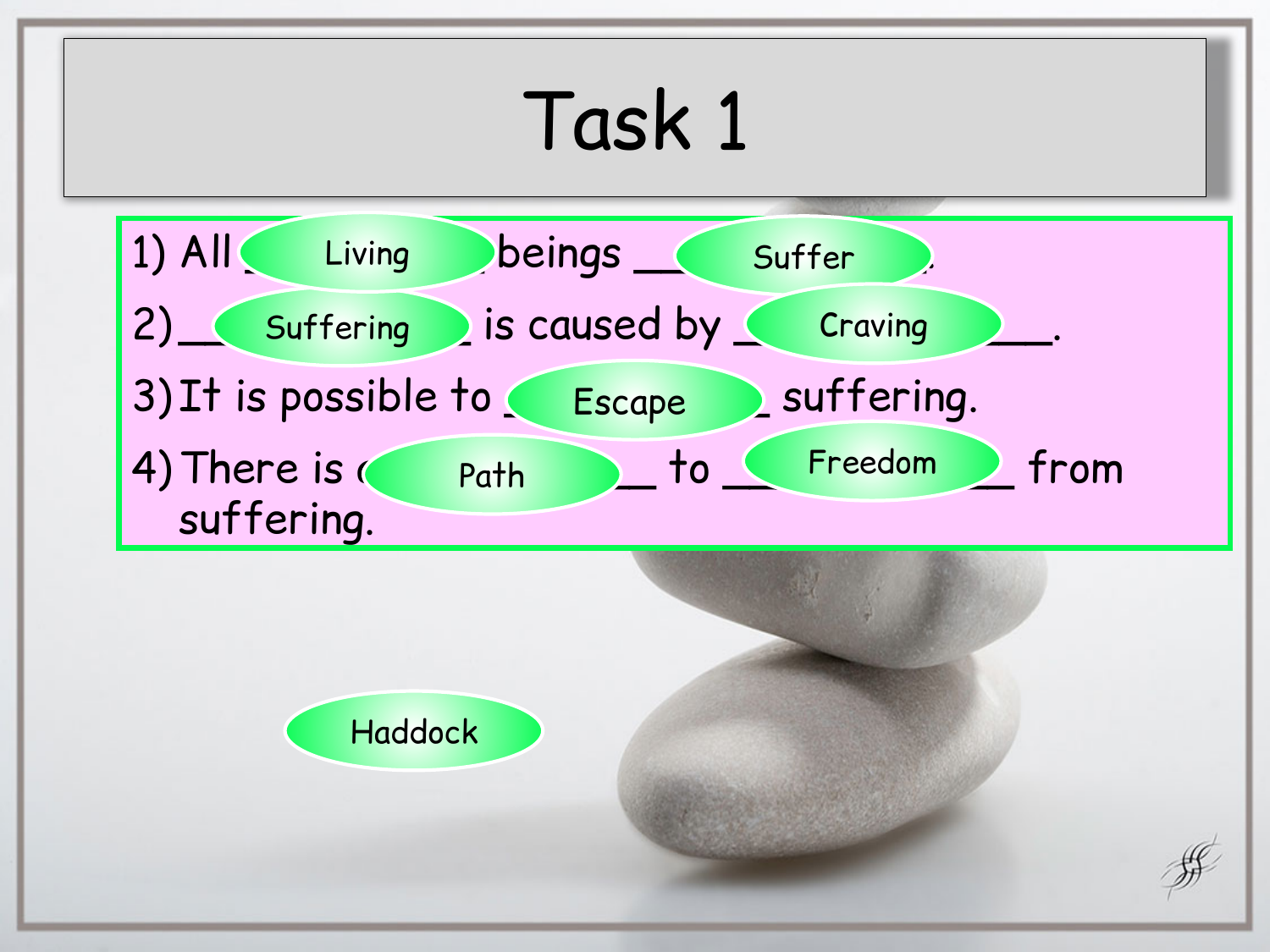

# Task 1
Living
Suffer
All _________ beings ___________.
___________ is caused by ____________.
It is possible to __________ suffering.
There is a __________ to ___________ from suffering.
Craving
Suffering
Escape
Freedom
Path
Haddock